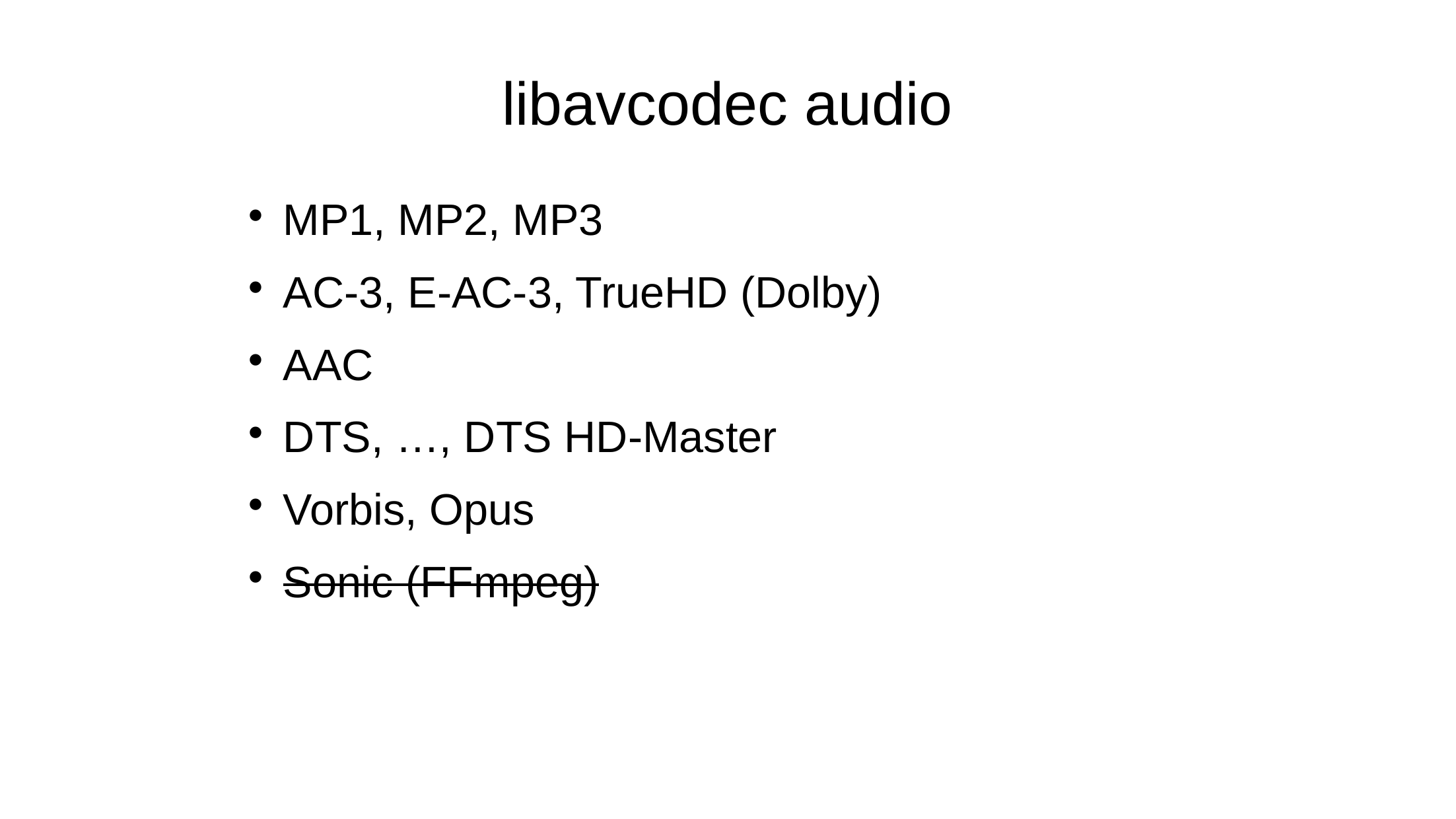

libavcodec audio
MP1, MP2, MP3
AC-3, E-AC-3, TrueHD (Dolby)
AAC
DTS, …, DTS HD-Master
Vorbis, Opus
Sonic (FFmpeg)